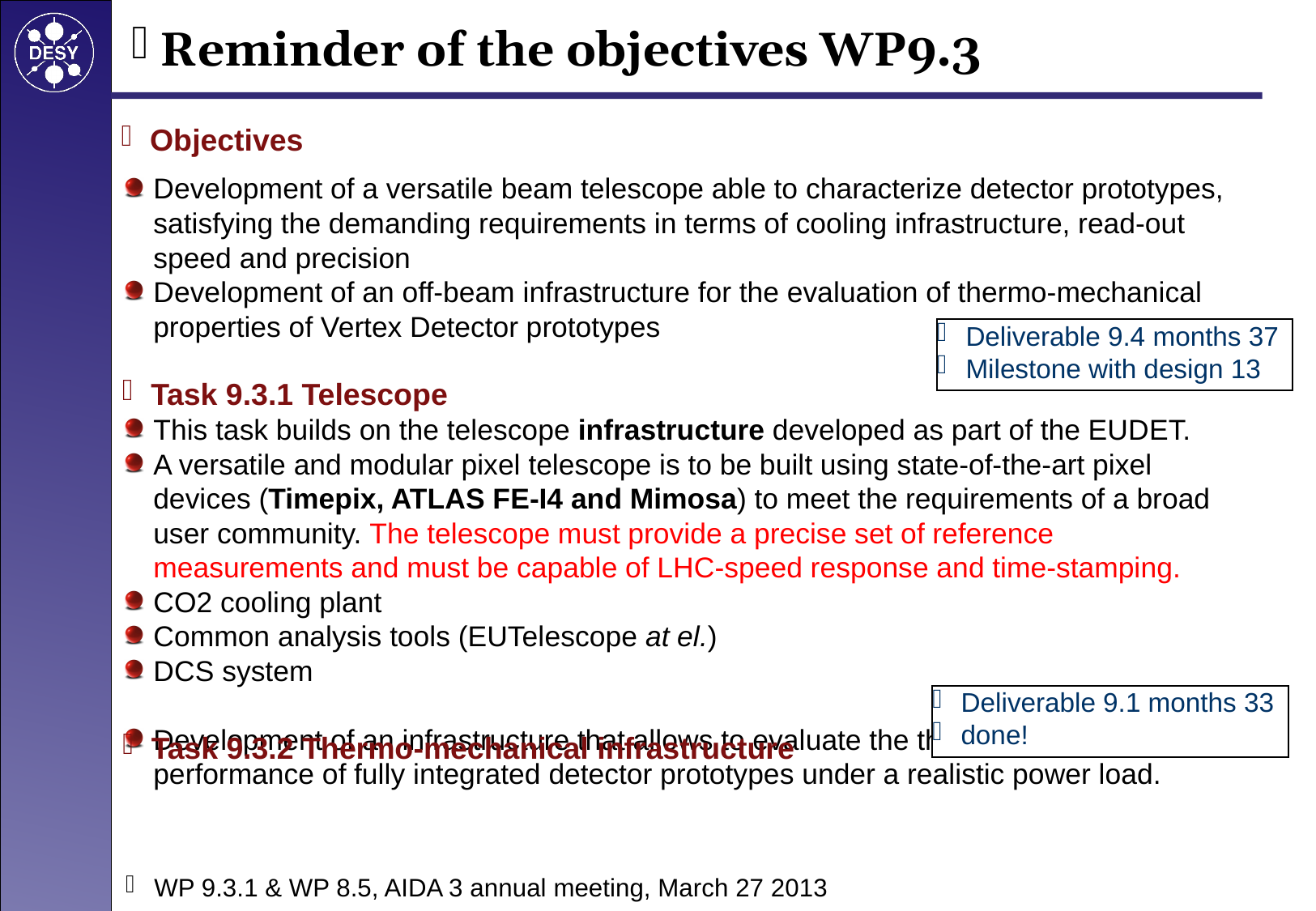

Reminder of the objectives WP9.3
Objectives
Development of a versatile beam telescope able to characterize detector prototypes, satisfying the demanding requirements in terms of cooling infrastructure, read-out speed and precision
Development of an off-beam infrastructure for the evaluation of thermo-mechanical properties of Vertex Detector prototypes

This task builds on the telescope infrastructure developed as part of the EUDET.
A versatile and modular pixel telescope is to be built using state-of-the-art pixel devices (Timepix, ATLAS FE-I4 and Mimosa) to meet the requirements of a broad user community. The telescope must provide a precise set of reference measurements and must be capable of LHC-speed response and time-stamping.
CO2 cooling plant
Common analysis tools (EUTelescope at el.)
DCS system

Development of an infrastructure that allows to evaluate the thermo-mechanical performance of fully integrated detector prototypes under a realistic power load.
Deliverable 9.4 months 37
Milestone with design 13
Task 9.3.1 Telescope
Deliverable 9.1 months 33
done!
Task 9.3.2 Thermo-mechanical infrastructure
WP 9.3.1 & WP 8.5, AIDA 3 annual meeting, March 27 2013